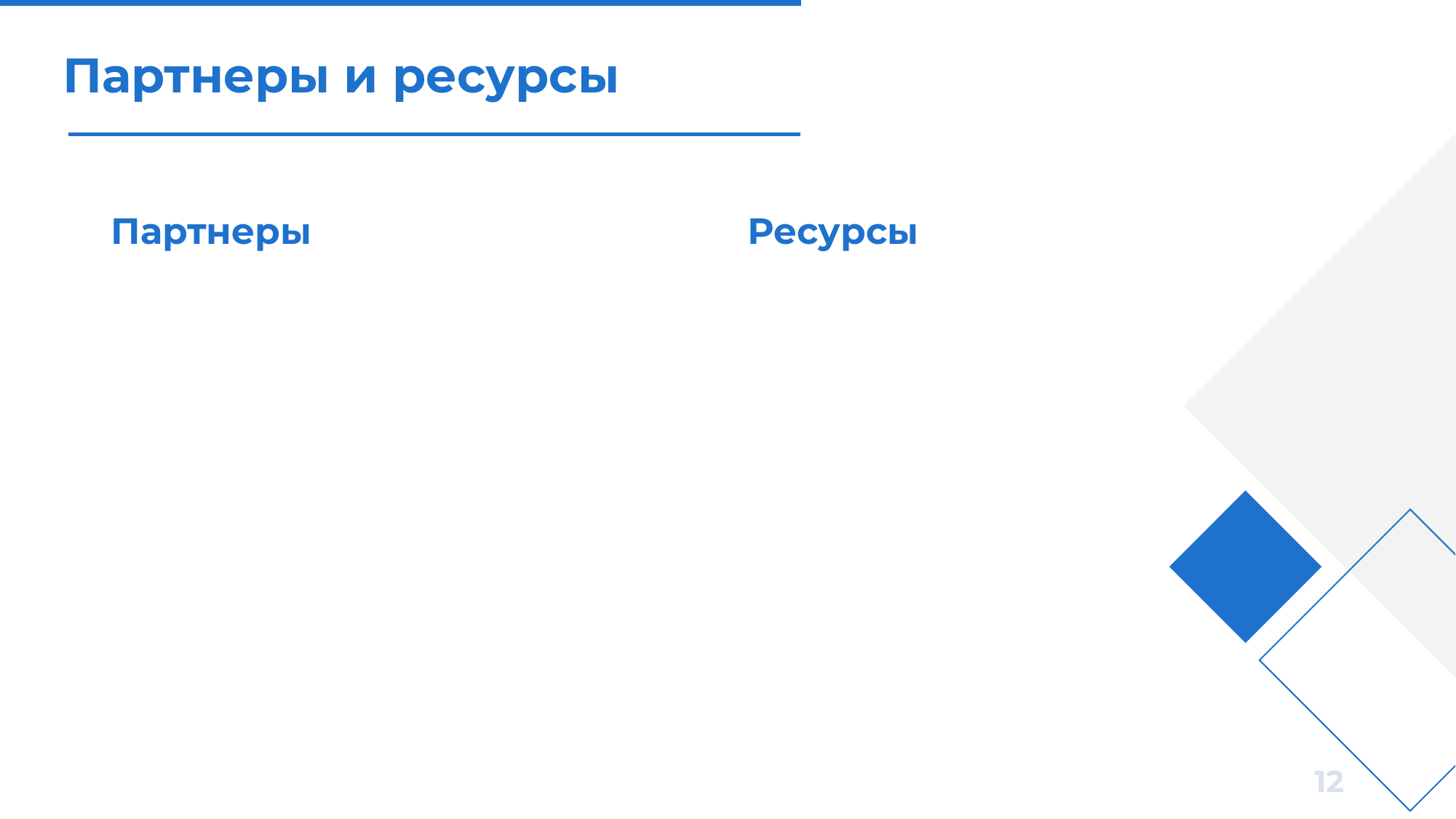

# Партнеры и ресурсы
Партнеры
Ресурсы

12